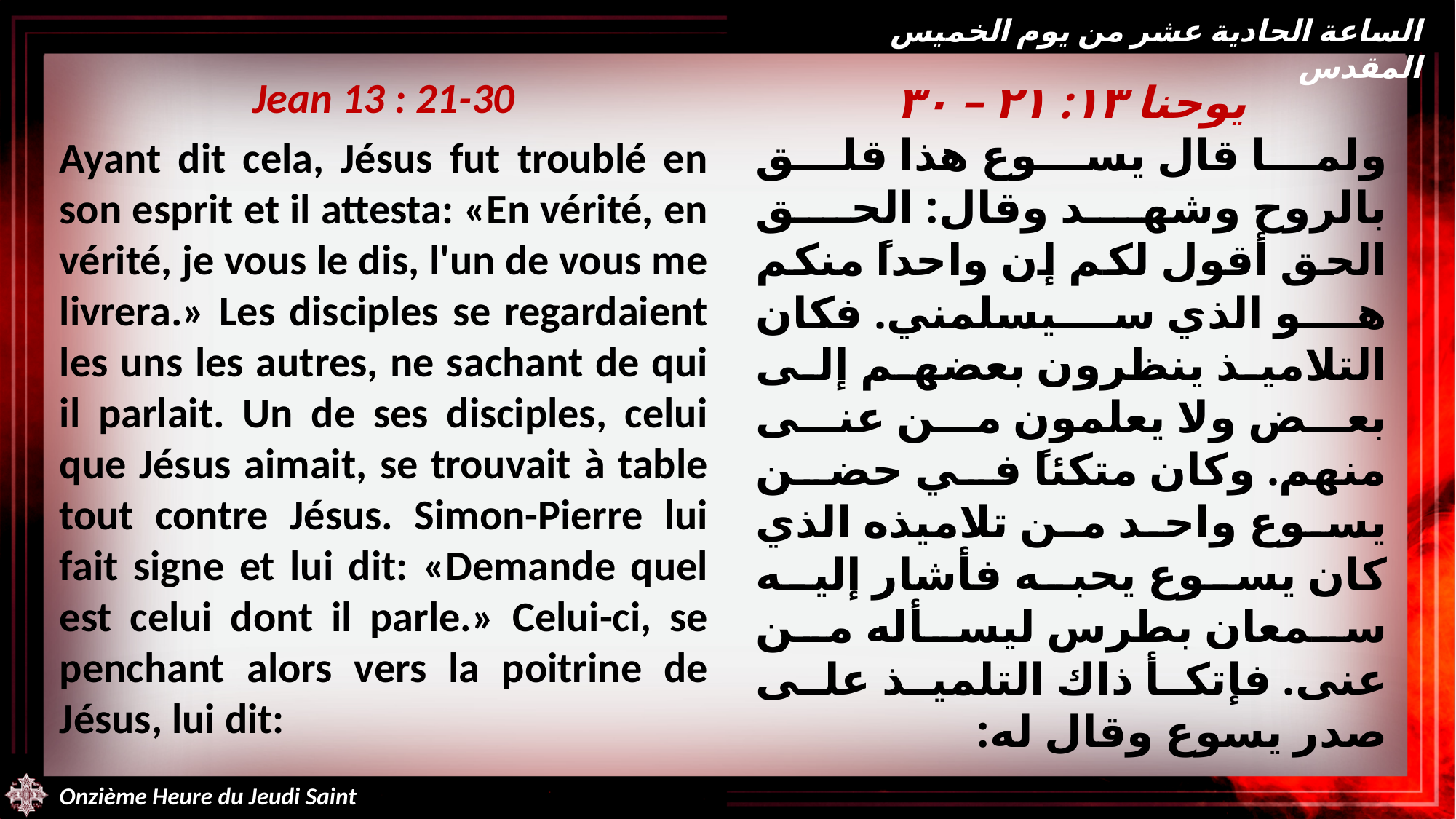

الساعة الحادية عشر من يوم الخميس المقدس
Jean 13 : 21-30
Ayant dit cela, Jésus fut troublé en son esprit et il attesta: «En vérité, en vérité, je vous le dis, l'un de vous me livrera.» Les disciples se regardaient les uns les autres, ne sachant de qui il parlait. Un de ses disciples, celui que Jésus aimait, se trouvait à table tout contre Jésus. Simon-Pierre lui fait signe et lui dit: «Demande quel est celui dont il parle.» Celui-ci, se penchant alors vers la poitrine de Jésus, lui dit:
يوحنا ١٣: ٢١ – ٣٠
ولما قال يسوع هذا قلق بالروح وشهد وقال: الحق الحق أقول لكم إن واحداً منكم هو الذي سيسلمني. فكان التلاميذ ينظرون بعضهم إلى بعض ولا يعلمون من عنى منهم. وكان متكئاً في حضن يسوع واحد من تلاميذه الذي كان يسوع يحبه فأشار إليه سمعان بطرس ليسأله من عنى. فإتكأ ذاك التلميذ على صدر يسوع وقال له:
Onzième Heure du Jeudi Saint